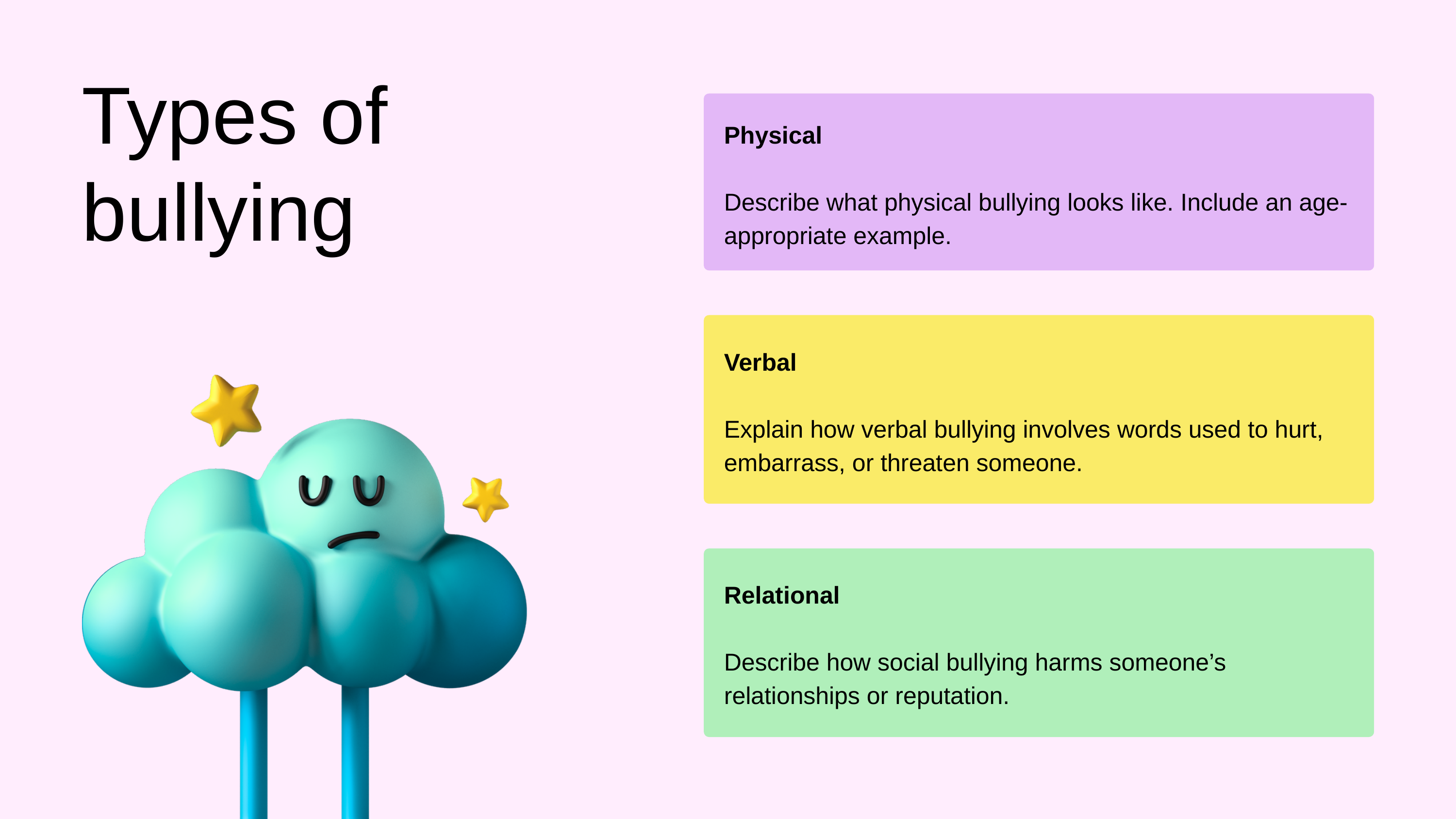

Types of bullying

Physical

Describe what physical bullying looks like. Include an age-appropriate example.

Verbal

Explain how verbal bullying involves words used to hurt, embarrass, or threaten someone.

Relational

Describe how social bullying harms someone’s relationships or reputation.